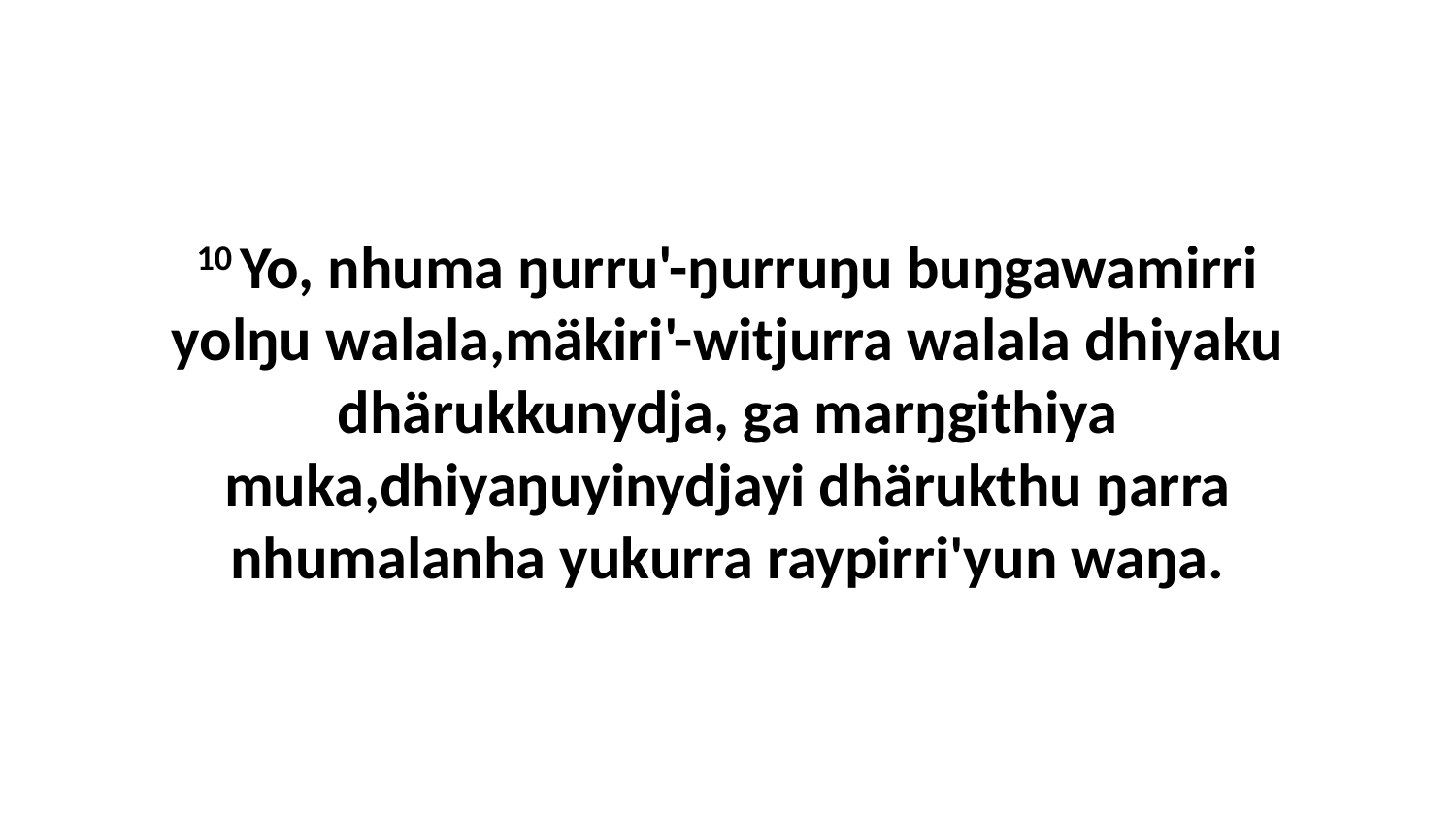

10 Yo, nhuma ŋurru'-ŋurruŋu buŋgawamirri yolŋu walala,mäkiri'-witjurra walala dhiyaku dhärukkunydja, ga marŋgithiya muka,dhiyaŋuyinydjayi dhärukthu ŋarra nhumalanha yukurra raypirri'yun waŋa.